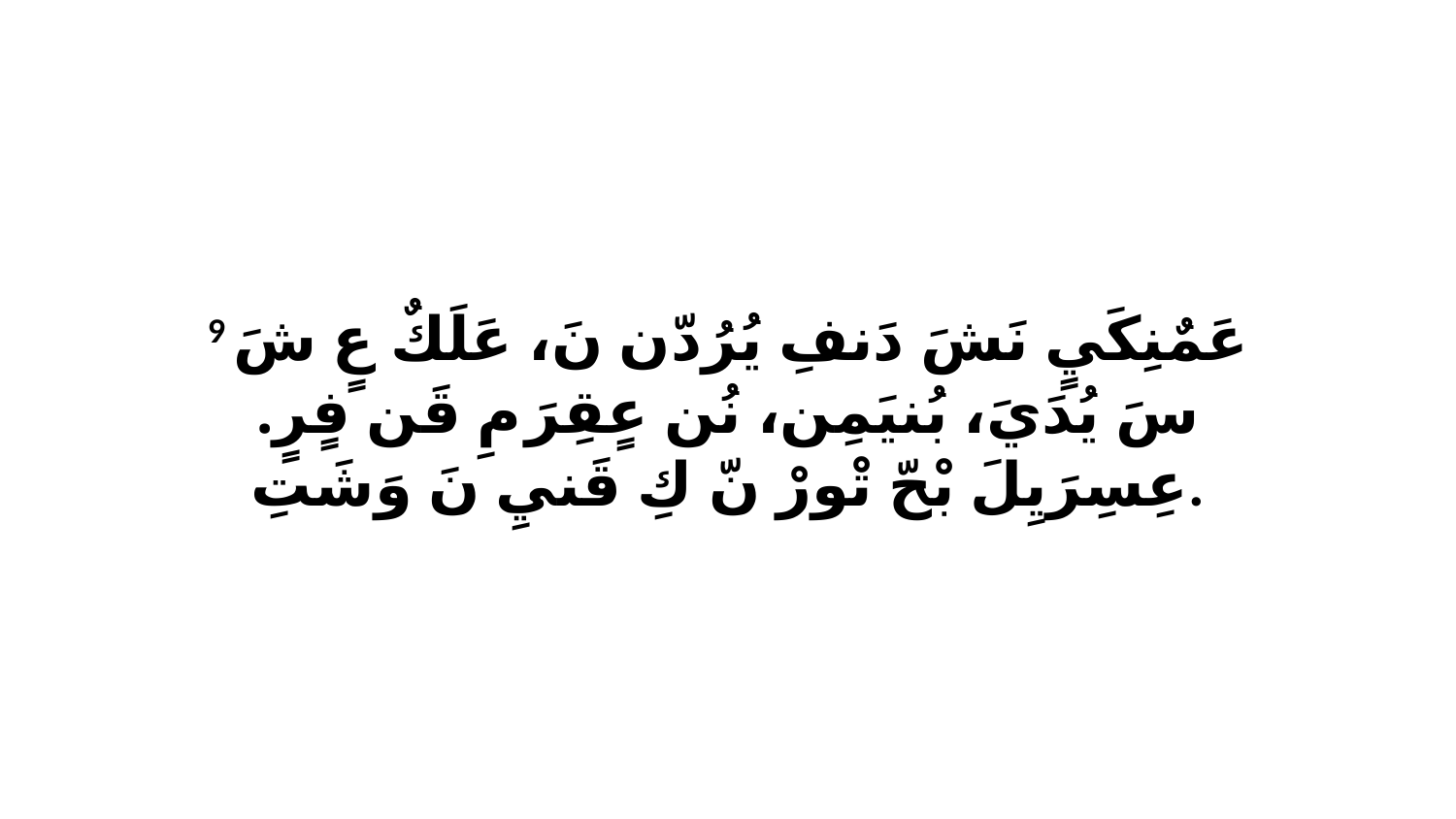

9 عَمٌنِكَيٍ نَشَ دَنفِ يُرُدّن نَ، عَلَكٌ عٍ شَ سَ يُدَيَ، بُنيَمِن، نُن عٍقِرَ مِ قَن فٍرٍ. عِسِرَيِلَ بْحّ تْورْ نّ كِ قَنيِ نَ وَشَتِ.